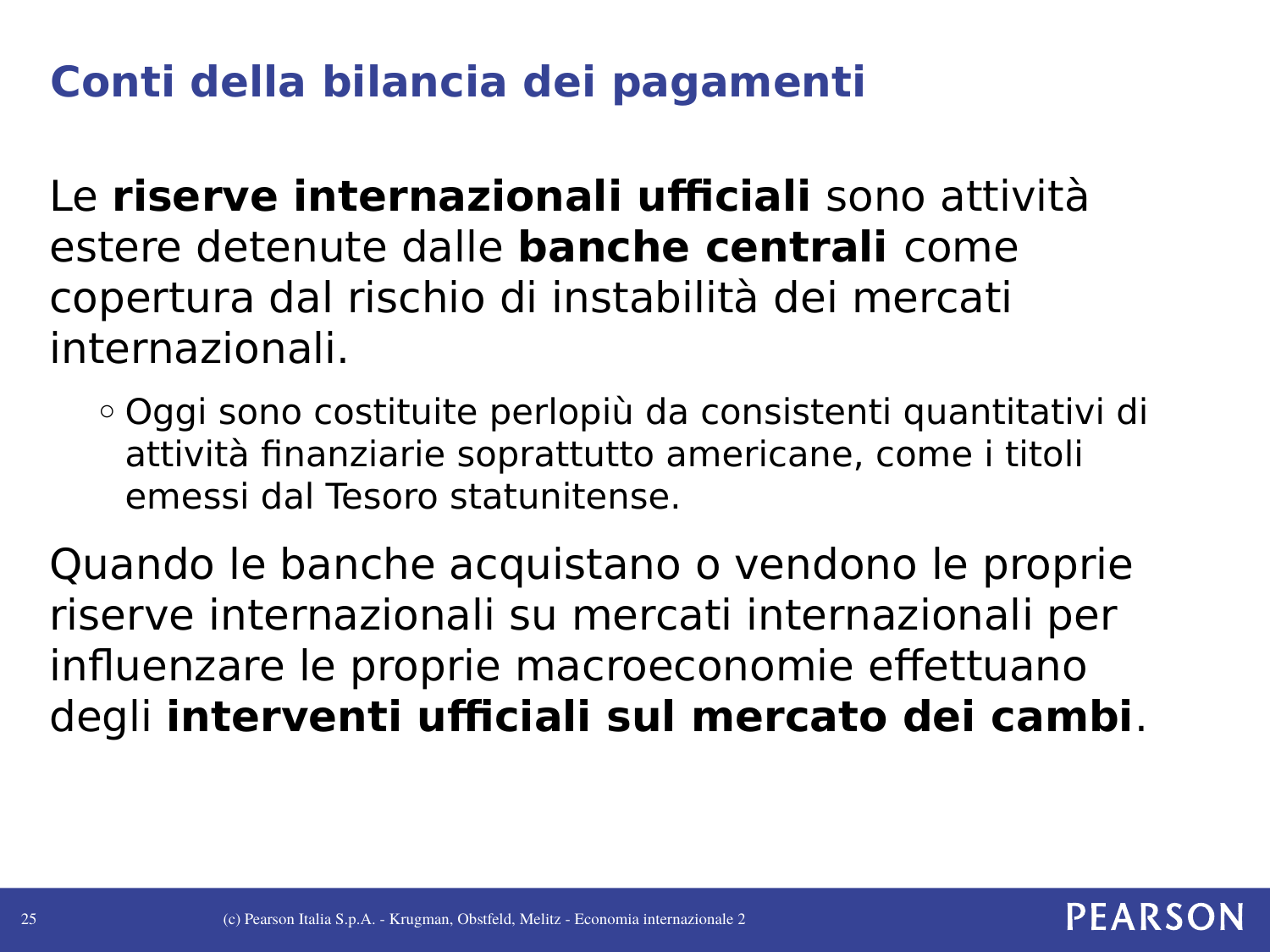

# Conti della bilancia dei pagamenti
Le riserve internazionali ufficiali sono attività estere detenute dalle banche centrali come copertura dal rischio di instabilità dei mercati internazionali.
Oggi sono costituite perlopiù da consistenti quantitativi di attività finanziarie soprattutto americane, come i titoli emessi dal Tesoro statunitense.
Quando le banche acquistano o vendono le proprie riserve internazionali su mercati internazionali per influenzare le proprie macroeconomie effettuano degli interventi ufficiali sul mercato dei cambi.
25
(c) Pearson Italia S.p.A. - Krugman, Obstfeld, Melitz - Economia internazionale 2